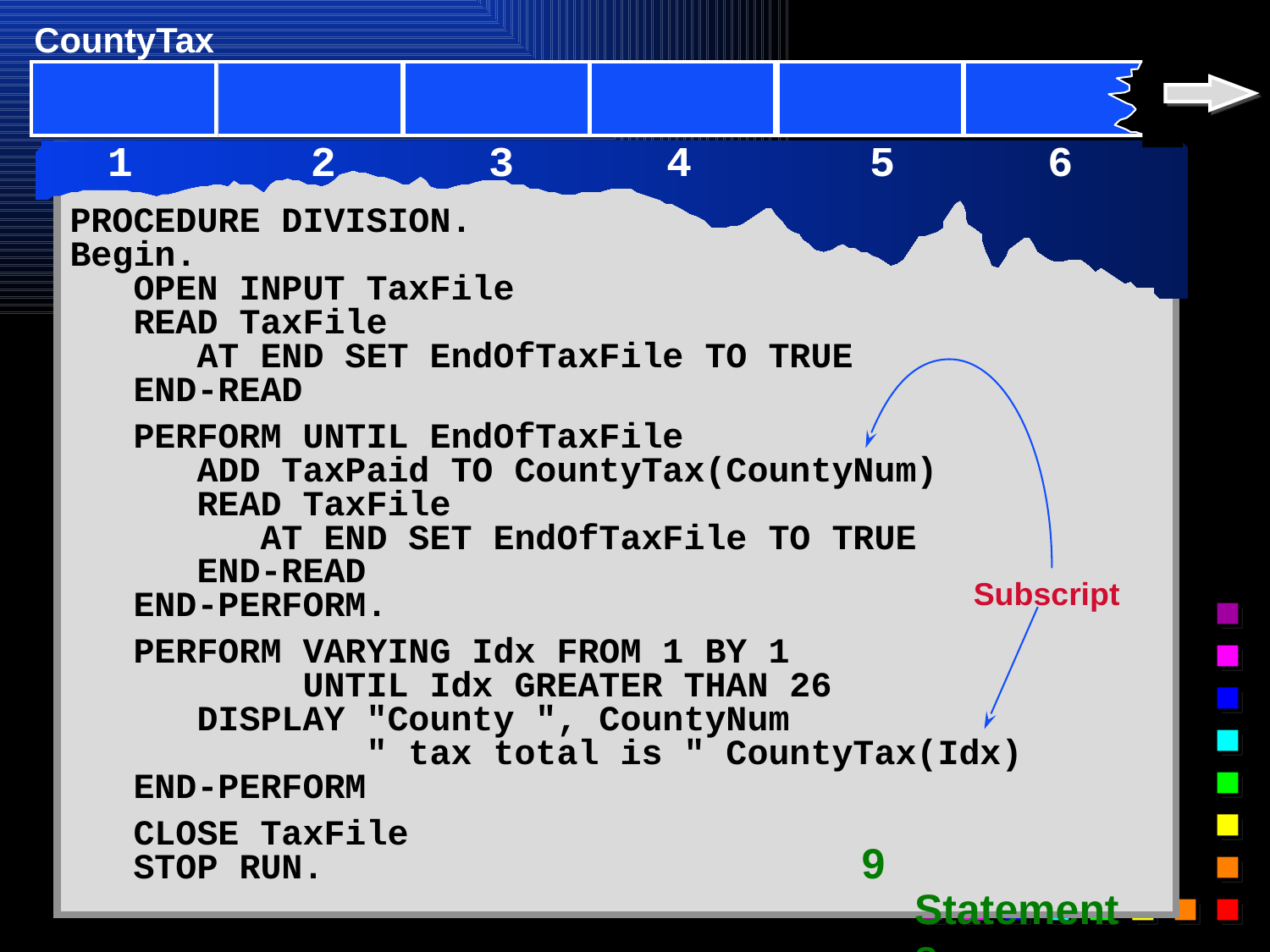

CountyTax

1       2      3      4       5      6

PROCEDURE DIVISION.
Begin.
   OPEN INPUT TaxFile
   READ TaxFile
      AT END SET EndOfTaxFile TO TRUE
   END-READ
   PERFORM UNTIL EndOfTaxFile
      ADD TaxPaid TO CountyTax(CountyNum)
      READ TaxFile
         AT END SET EndOfTaxFile TO TRUE
      END-READ
   END-PERFORM.
   PERFORM VARYING Idx FROM 1 BY 1
           UNTIL Idx GREATER THAN 26
      DISPLAY "County ", CountyNum
              " tax total is " CountyTax(Idx)
   END-PERFORM
   CLOSE TaxFile
   STOP RUN.

Subscript

9 Statements